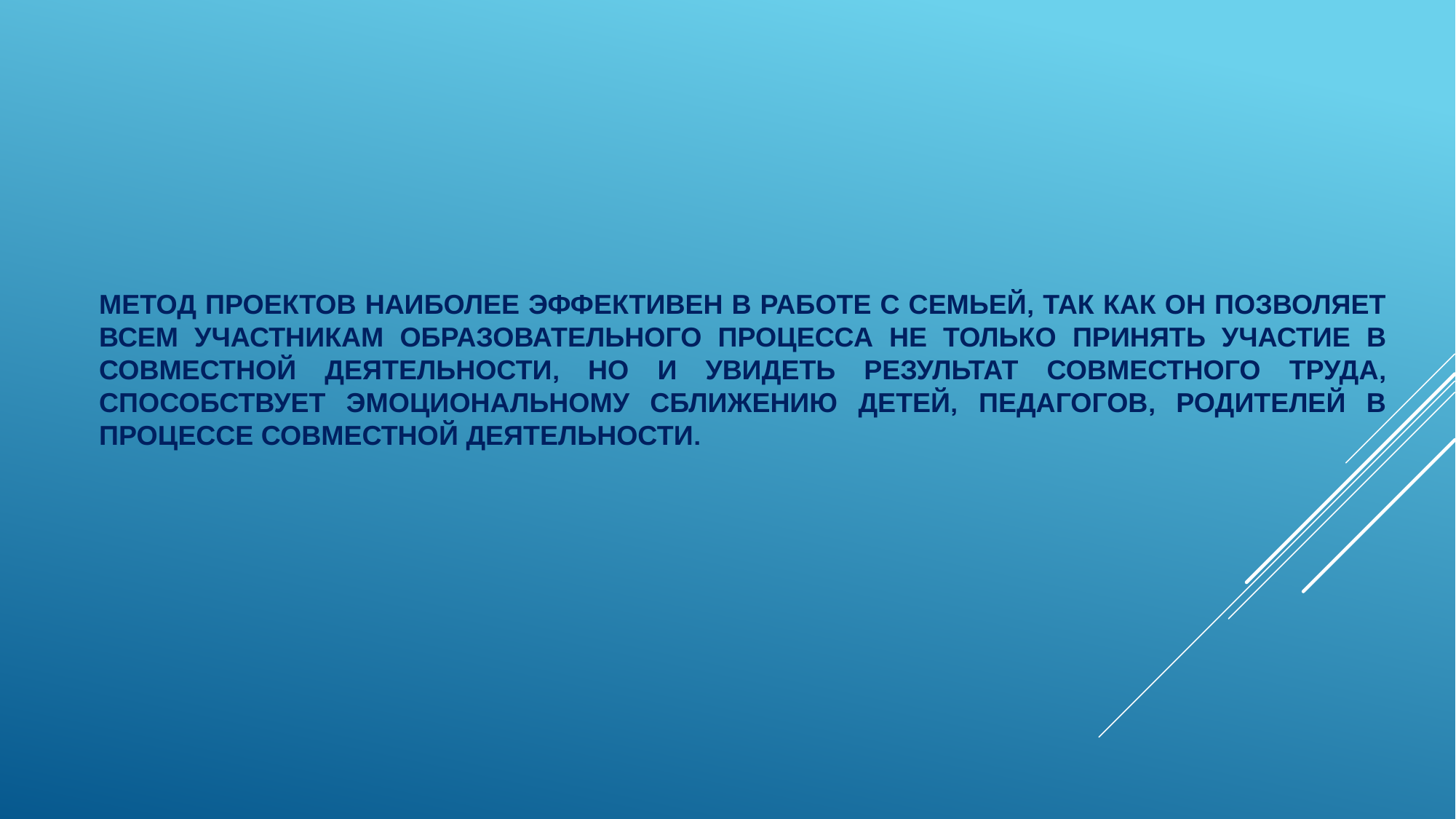

# метод проектов наиболее эффективен в работе с семьей, так как он позволяет всем участникам образовательного процесса не только принять участие в совместной деятельности, но и увидеть результат совместного труда, способствует эмоциональному сближению детей, педагогов, родителей в процессе совместной деятельности.